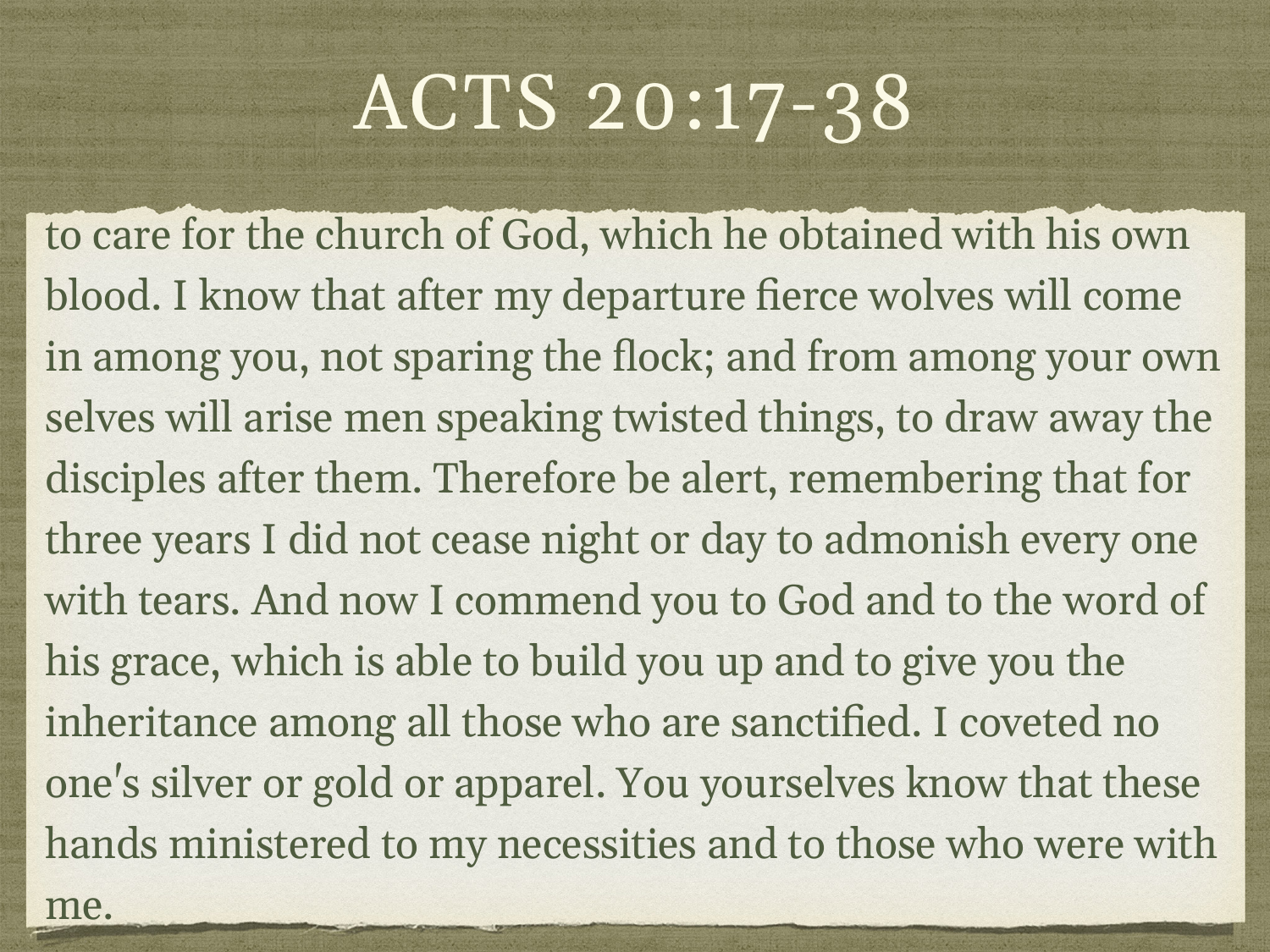

# Acts 20:17-38
to care for the church of God, which he obtained with his own blood. I know that after my departure fierce wolves will come in among you, not sparing the flock; and from among your own selves will arise men speaking twisted things, to draw away the disciples after them. Therefore be alert, remembering that for three years I did not cease night or day to admonish every one with tears. And now I commend you to God and to the word of his grace, which is able to build you up and to give you the inheritance among all those who are sanctified. I coveted no one's silver or gold or apparel. You yourselves know that these hands ministered to my necessities and to those who were with me.